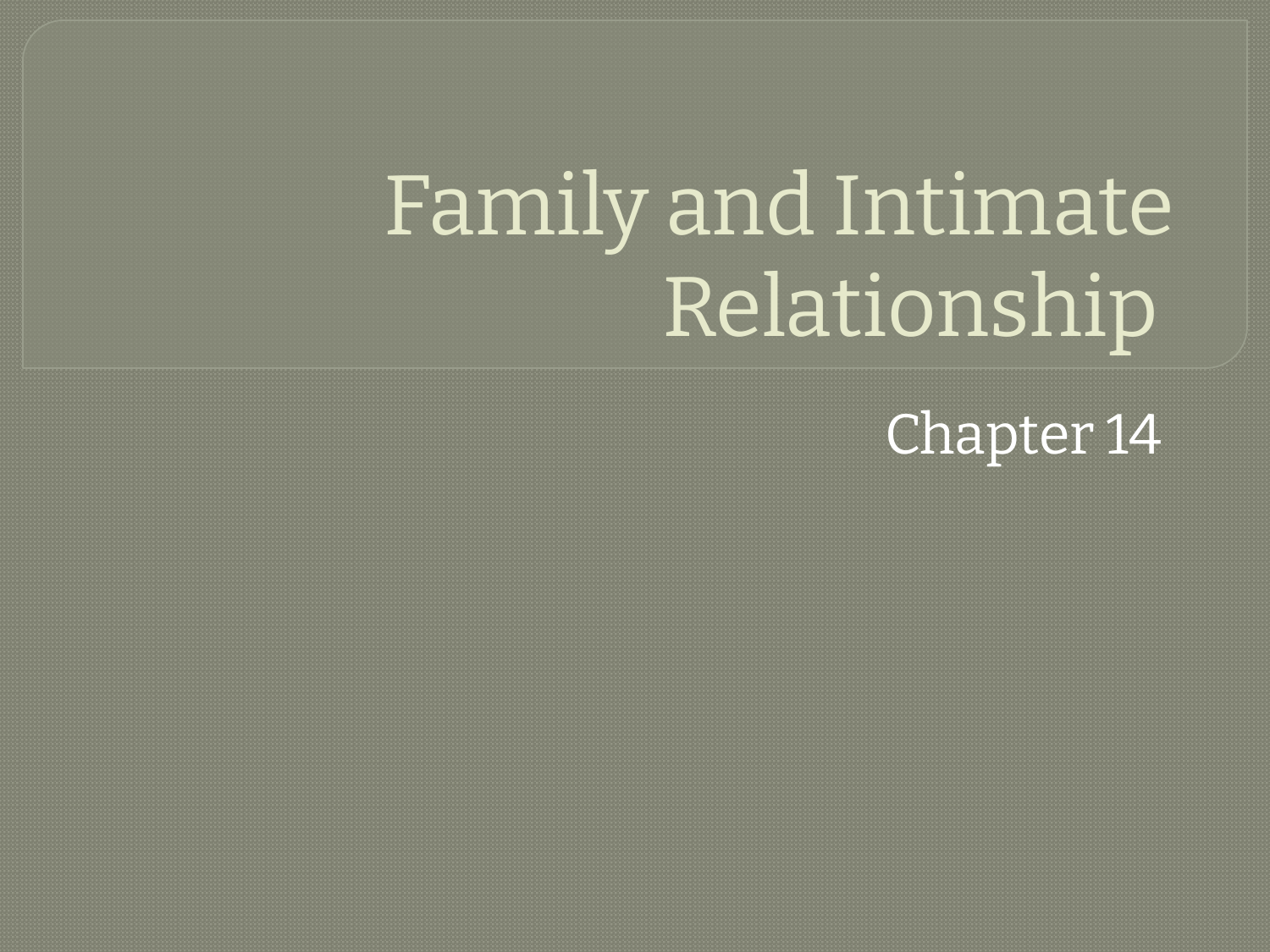

# Family and Intimate Relationship
Chapter 14